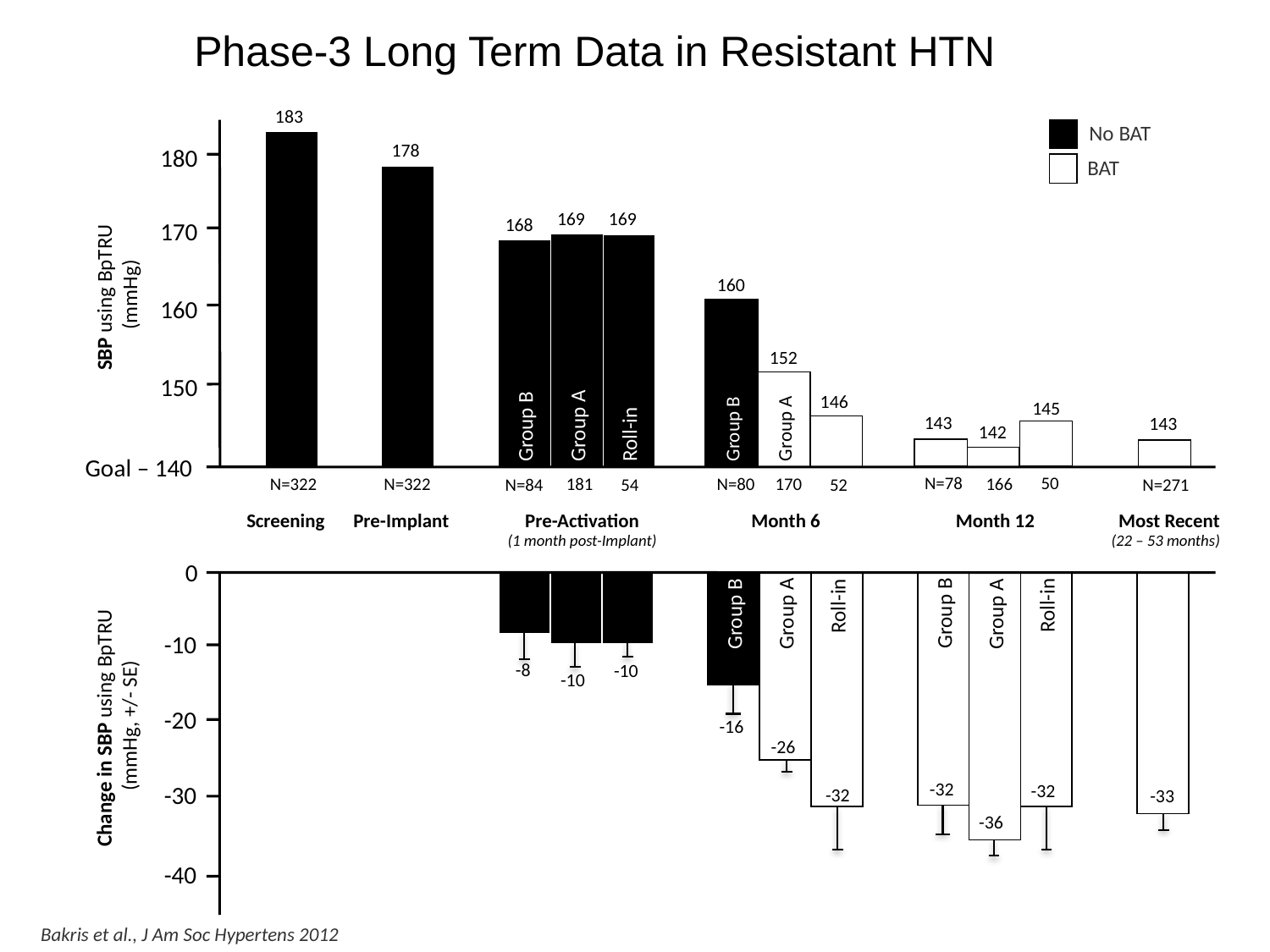

# Phase-3 Long Term Data in Resistant HTN
183

No BAT

178
180

BAT

169
Group A
181
169
Roll-in
54
168
Group B
N=84
170

SBP using BpTRU
(mmHg)
160
160
Group B

152
150
Group A

146
145

50
143

N=78
143
142

166

Goal – 140

N=322
N=322
N=80
170
N=271
52
Pre-Activation
(1 month post-Implant)
Most Recent
(22 – 53 months)
Screening
Pre-Implant
Month 6
Month 12
0

-10

-10
Group B
-32
Roll-in
-32
Group A

-8
Group A
-36
Roll-in

Group B

-10

Change in SBP using BpTRU
(mmHg, +/- SE)
-20
-16

-26
-32
-33
-30

-40

 Bakris et al., J Am Soc Hypertens 2012